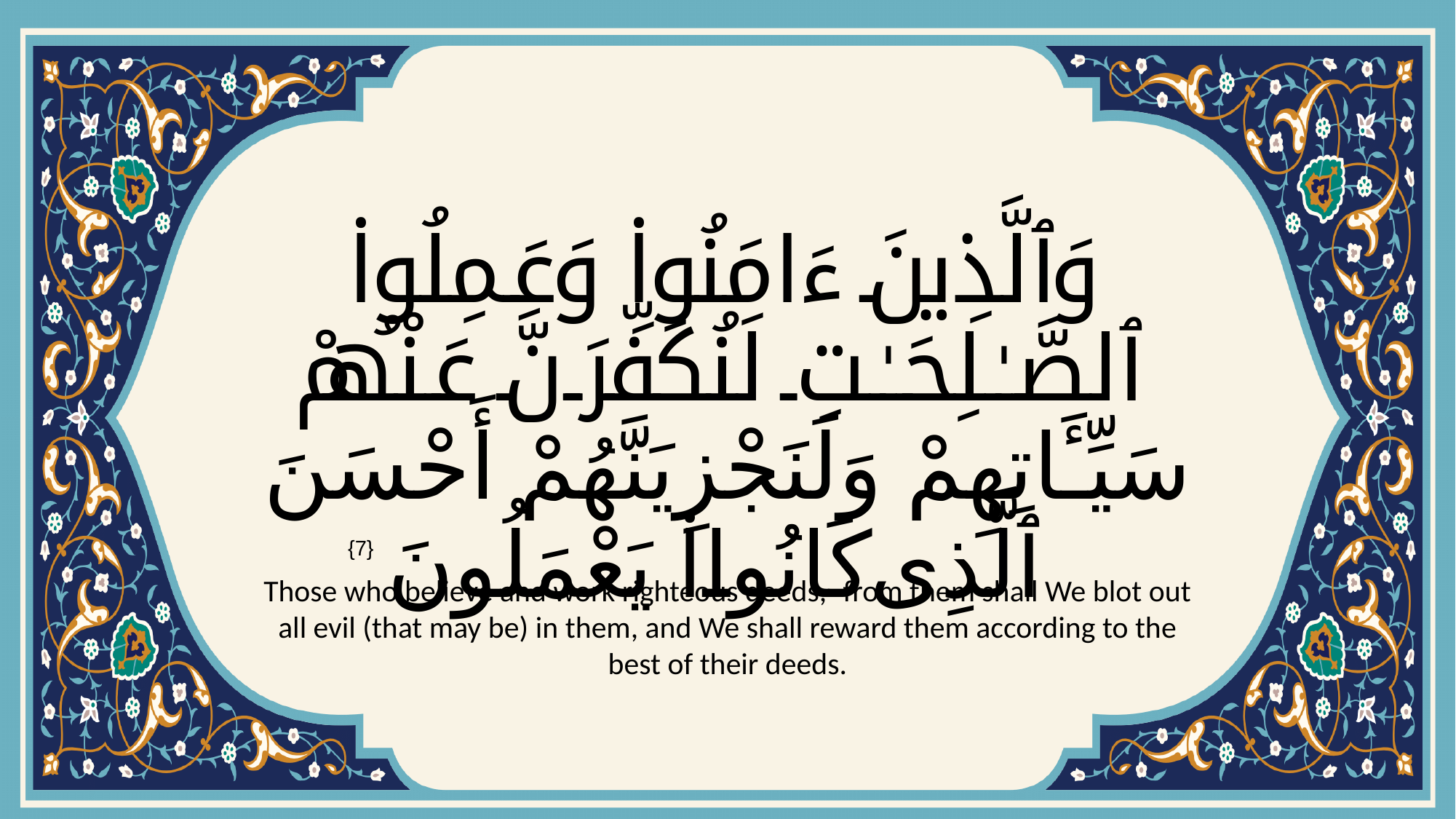

# وَٱلَّذِينَ ءَامَنُوا۟ وَعَمِلُوا۟ ٱلصَّـٰلِحَـٰتِ لَنُكَفِّرَنَّ عَنْهُمْ سَيِّـَٔاتِهِمْ وَلَنَجْزِيَنَّهُمْ أَحْسَنَ ٱلَّذِى كَانُوا۟ يَعْمَلُونَ
{7}
Those who believe and work righteous deeds,- from them shall We blot out all evil (that may be) in them, and We shall reward them according to the best of their deeds.